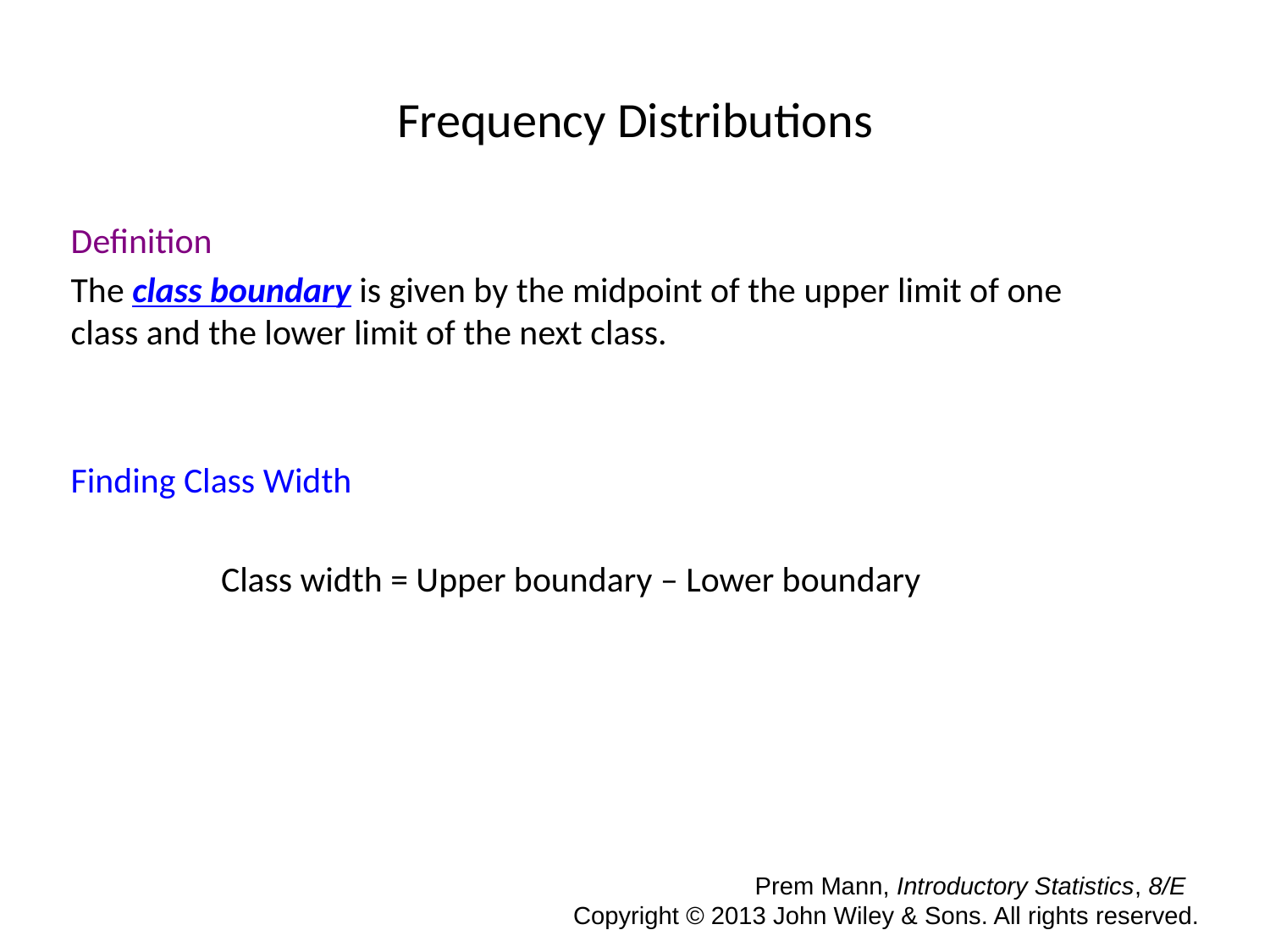

# Frequency Distributions
Definition
The class boundary is given by the midpoint of the upper limit of one class and the lower limit of the next class.

	Finding Class Width

Class width = Upper boundary – Lower boundary

                          Prem Mann, Introductory Statistics, 8/E Copyright © 2013 John Wiley & Sons. All rights reserved.